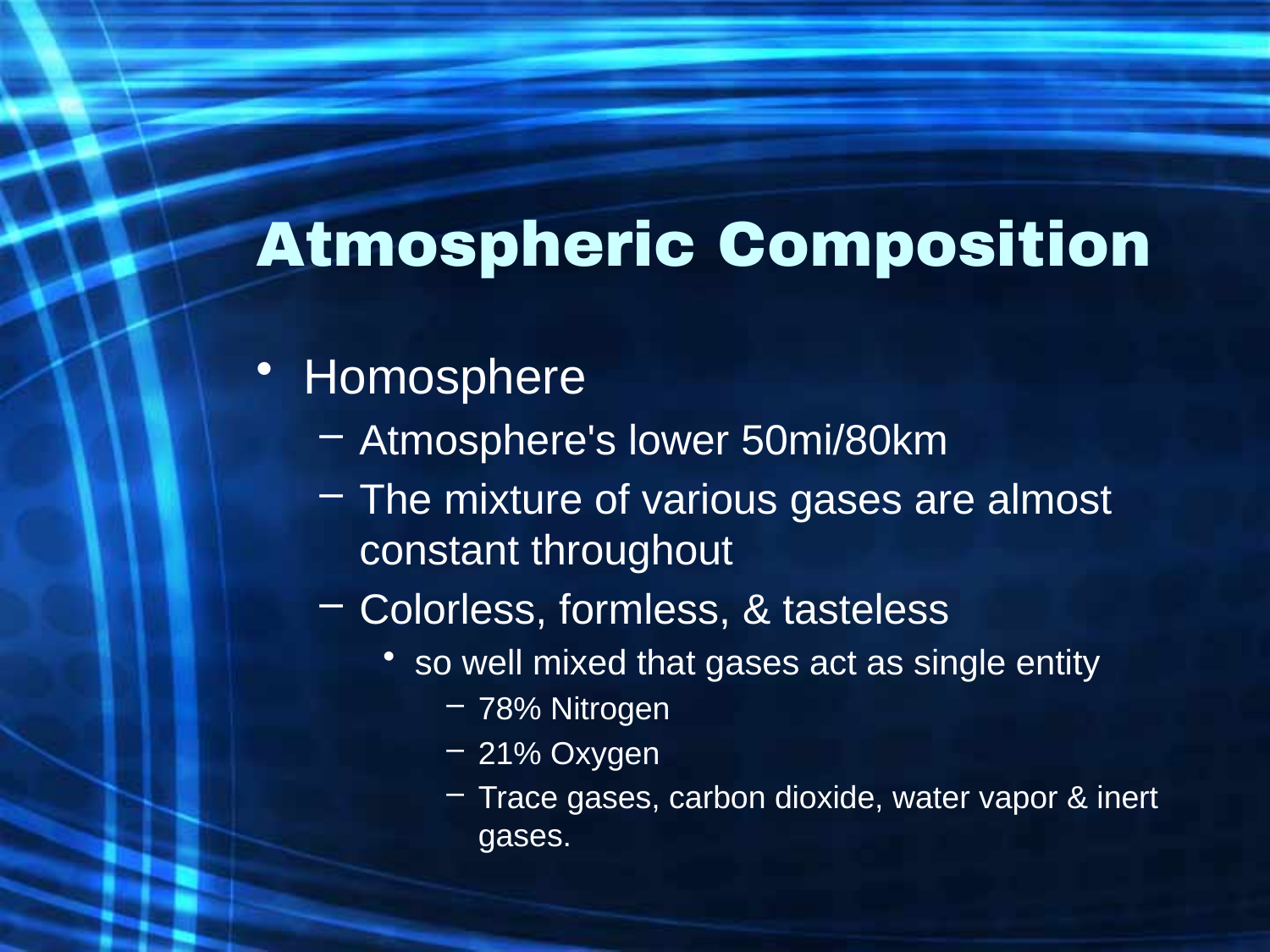

# Atmospheric Composition
Homosphere
Atmosphere's lower 50mi/80km
The mixture of various gases are almost constant throughout
Colorless, formless, & tasteless
so well mixed that gases act as single entity
78% Nitrogen
21% Oxygen
Trace gases, carbon dioxide, water vapor & inert gases.